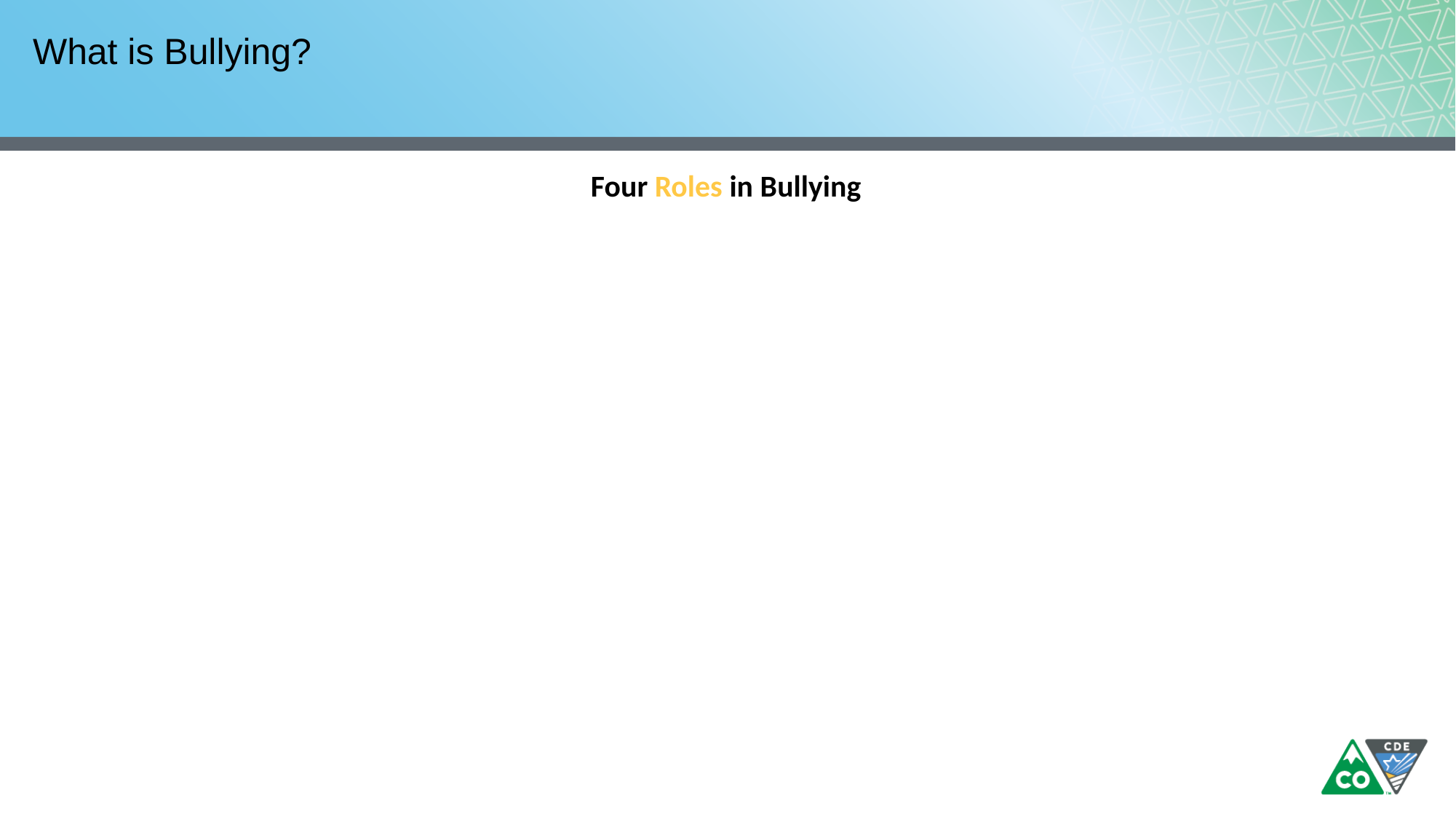

# What is Bullying?
Four Roles in Bullying